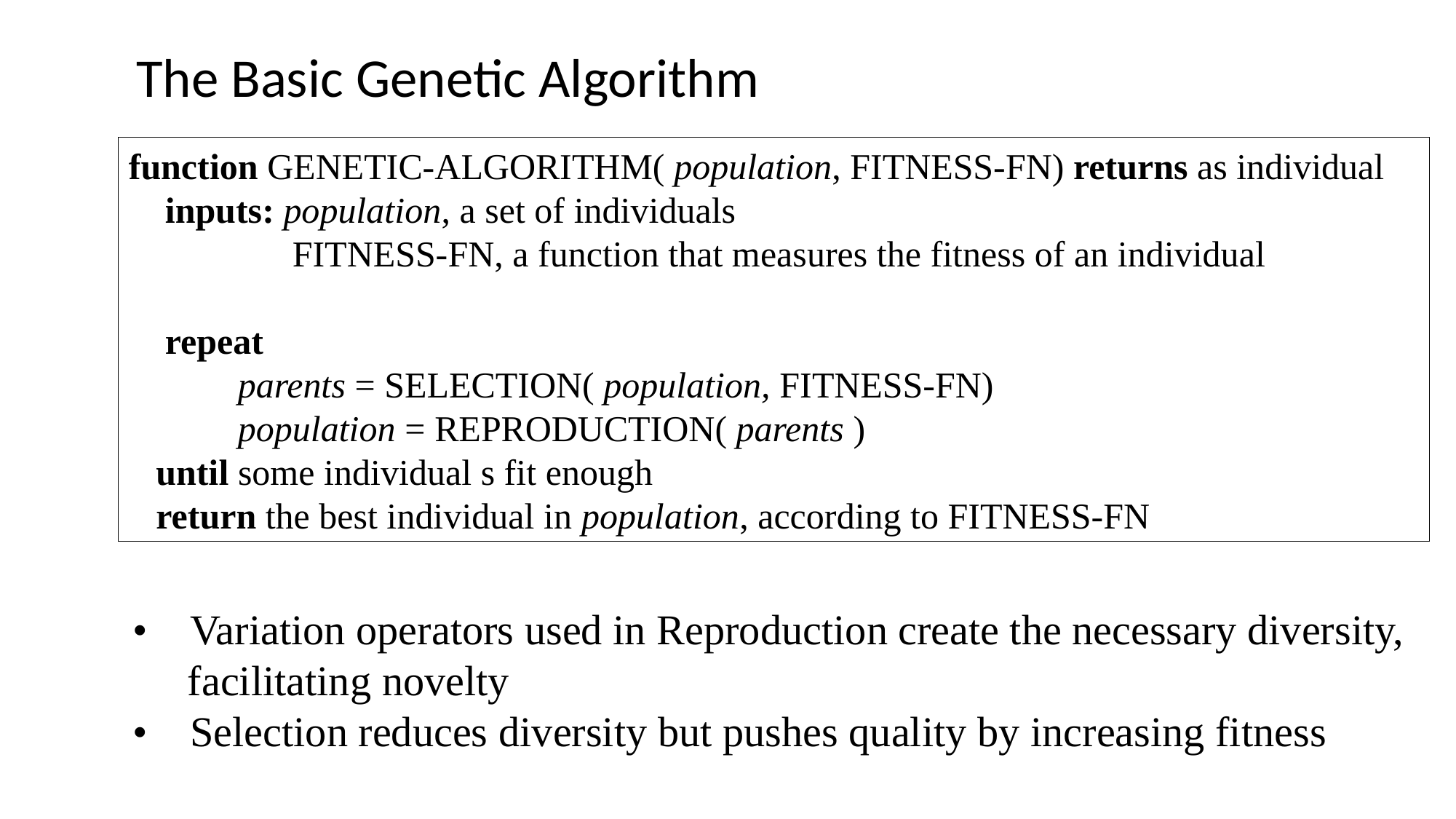

The Basic Genetic Algorithm
function GENETIC-ALGORITHM( population, FITNESS-FN) returns as individual
    inputs: population, a set of individuals
                  FITNESS-FN, a function that measures the fitness of an individual

    repeat
	parents = SELECTION( population, FITNESS-FN)
 	population = REPRODUCTION( parents )
   until some individual s fit enough
   return the best individual in population, according to FITNESS-FN
•    Variation operators used in Reproduction create the necessary diversity, facilitating novelty
•    Selection reduces diversity but pushes quality by increasing fitness